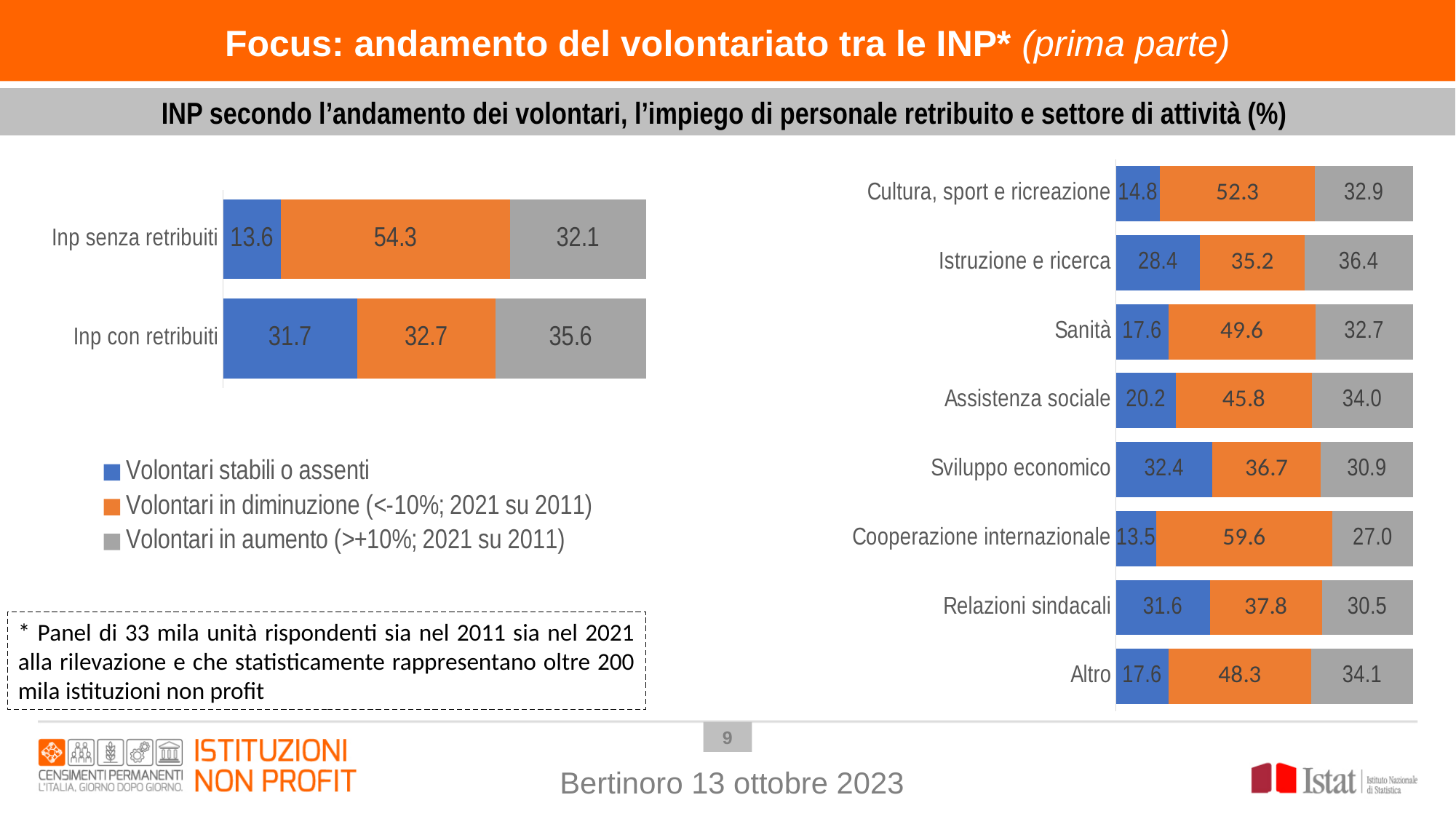

Focus: andamento del volontariato tra le INP* (prima parte)
INP secondo l’andamento dei volontari, l’impiego di personale retribuito e settore di attività (%)

### Chart

| Category | Volontari stabili o assenti | Volontari in diminuzione (<-10%; 2021 su 2011) | Volontari in aumento (>+10%; 2021 su 2011) |
|---|---|---|---|
| Inp con retribuiti | 31.7 | 32.7 | 35.6 |
| Inp senza retribuiti | 13.6 | 54.3 | 32.1 |

### Chart

| Category | Volontari stabili o assenti | Diminuiti | Cresciuti |
|---|---|---|---|
| Cultura, sport e ricreazione | 14.79 | 52.32 | 32.89 |
| Istruzione e ricerca | 28.37 | 35.23 | 36.4 |
| Sanità | 17.63 | 49.64 | 32.74 |
| Assistenza sociale | 20.18 | 45.81 | 34.01 |
| Sviluppo economico | 32.41 | 36.67 | 30.91 |
| Cooperazione internazionale | 13.459999999999999 | 59.55 | 26.99 |
| Relazioni sindacali | 31.619999999999997 | 37.84 | 30.54 |
| Altro | 17.64 | 48.27 | 34.09 |
* Panel di 33 mila unità rispondenti sia nel 2011 sia nel 2021 alla rilevazione e che statisticamente rappresentano oltre 200 mila istituzioni non profit
9
Bertinoro 13 ottobre 2023